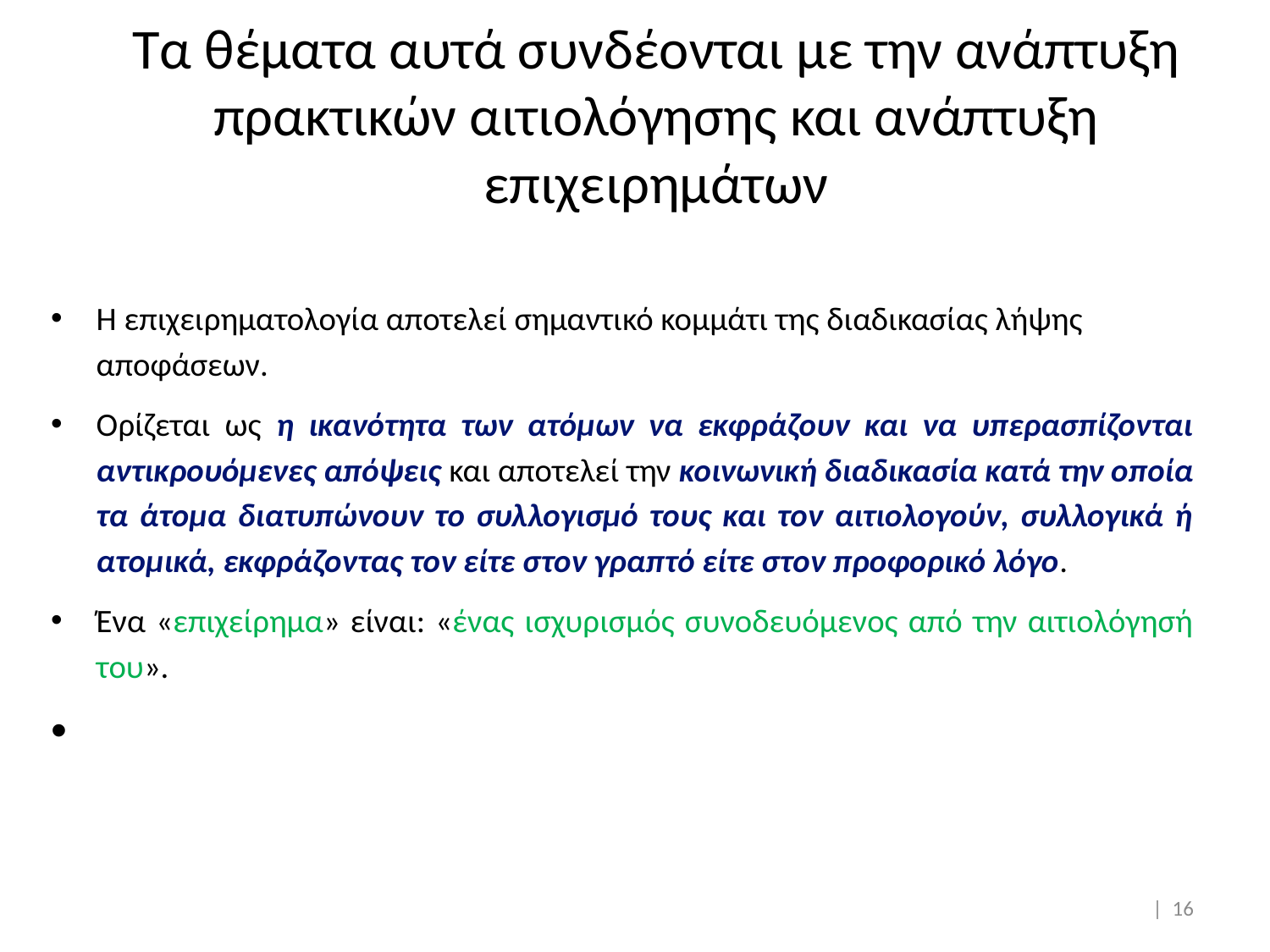

# Τα θέματα αυτά συνδέονται με την ανάπτυξη πρακτικών αιτιολόγησης και ανάπτυξη επιχειρημάτων
Η επιχειρηματολογία αποτελεί σημαντικό κομμάτι της διαδικασίας λήψης αποφάσεων.
Ορίζεται ως η ικανότητα των ατόμων να εκφράζουν και να υπερασπίζονται αντικρουόμενες απόψεις και αποτελεί την κοινωνική διαδικασία κατά την οποία τα άτομα διατυπώνουν το συλλογισμό τους και τον αιτιολογούν, συλλογικά ή ατομικά, εκφράζοντας τον είτε στον γραπτό είτε στον προφορικό λόγο.
Ένα «επιχείρημα» είναι: «ένας ισχυρισμός συνοδευόμενος από την αιτιολόγησή του».

|  16